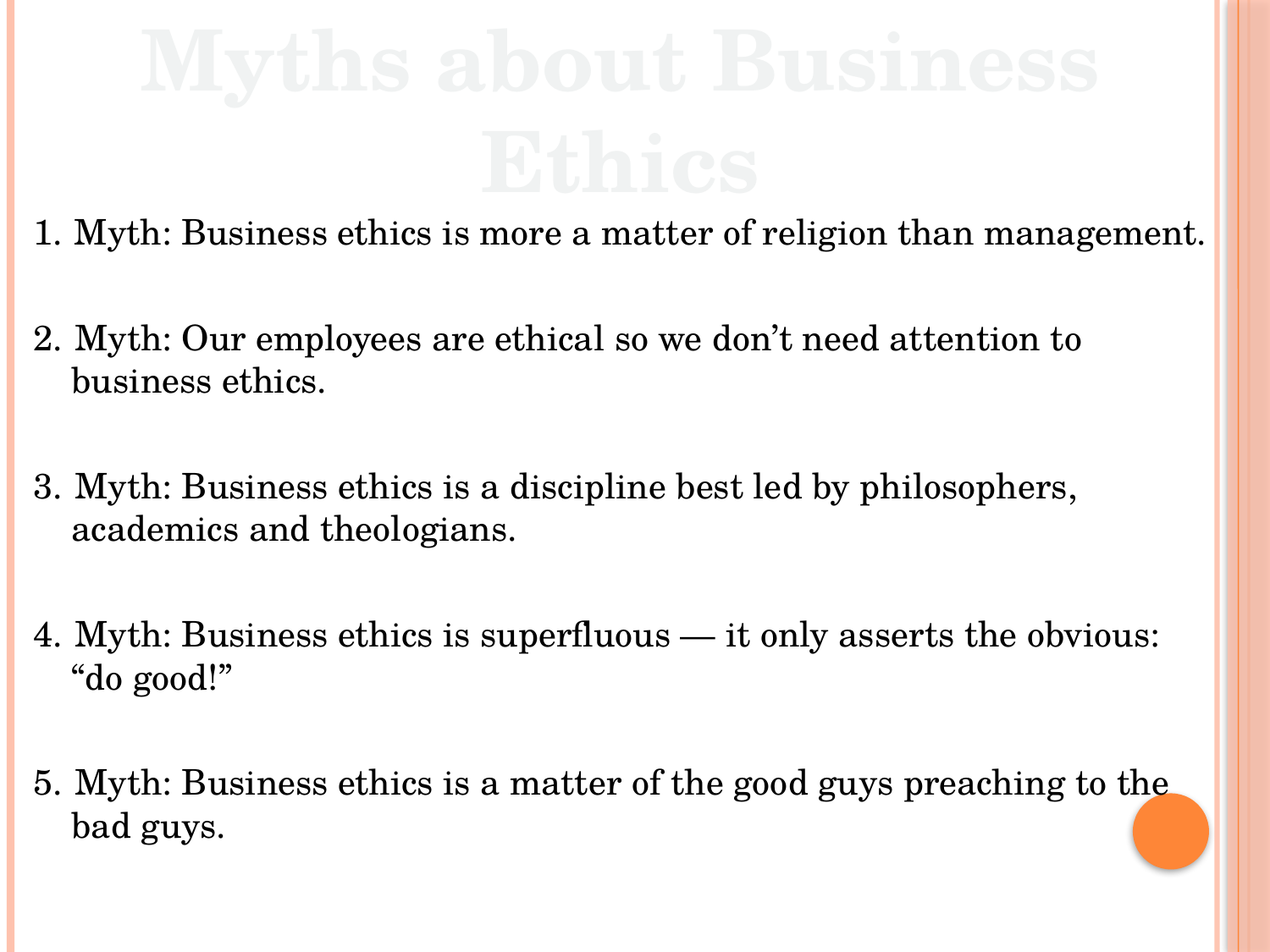

Myths about Business Ethics
1. Myth: Business ethics is more a matter of religion than management.

2. Myth: Our employees are ethical so we don’t need attention to business ethics.

3. Myth: Business ethics is a discipline best led by philosophers, academics and theologians.

4. Myth: Business ethics is superfluous — it only asserts the obvious: “do good!”

5. Myth: Business ethics is a matter of the good guys preaching to the bad guys.